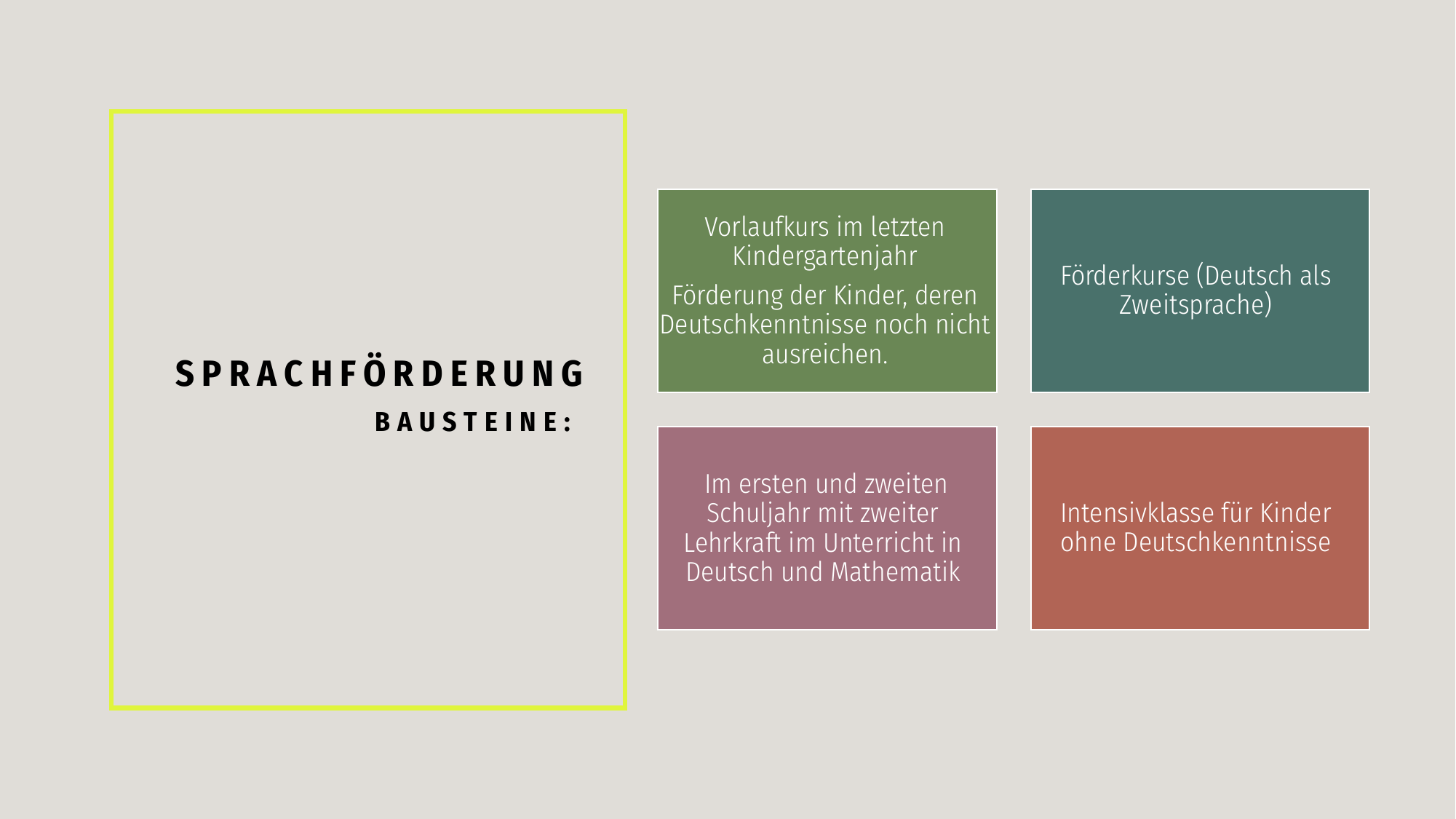

Vorlaufkurs im letzten Kindergartenjahr
Förderung der Kinder, deren Deutschkenntnisse noch nicht ausreichen.
Förderkurse (Deutsch als Zweitsprache)
 Im ersten und zweiten Schuljahr mit zweiter Lehrkraft im Unterricht in Deutsch und Mathematik
Intensivklasse für Kinder ohne Deutschkenntnisse
# Sprachförderung
Bausteine: